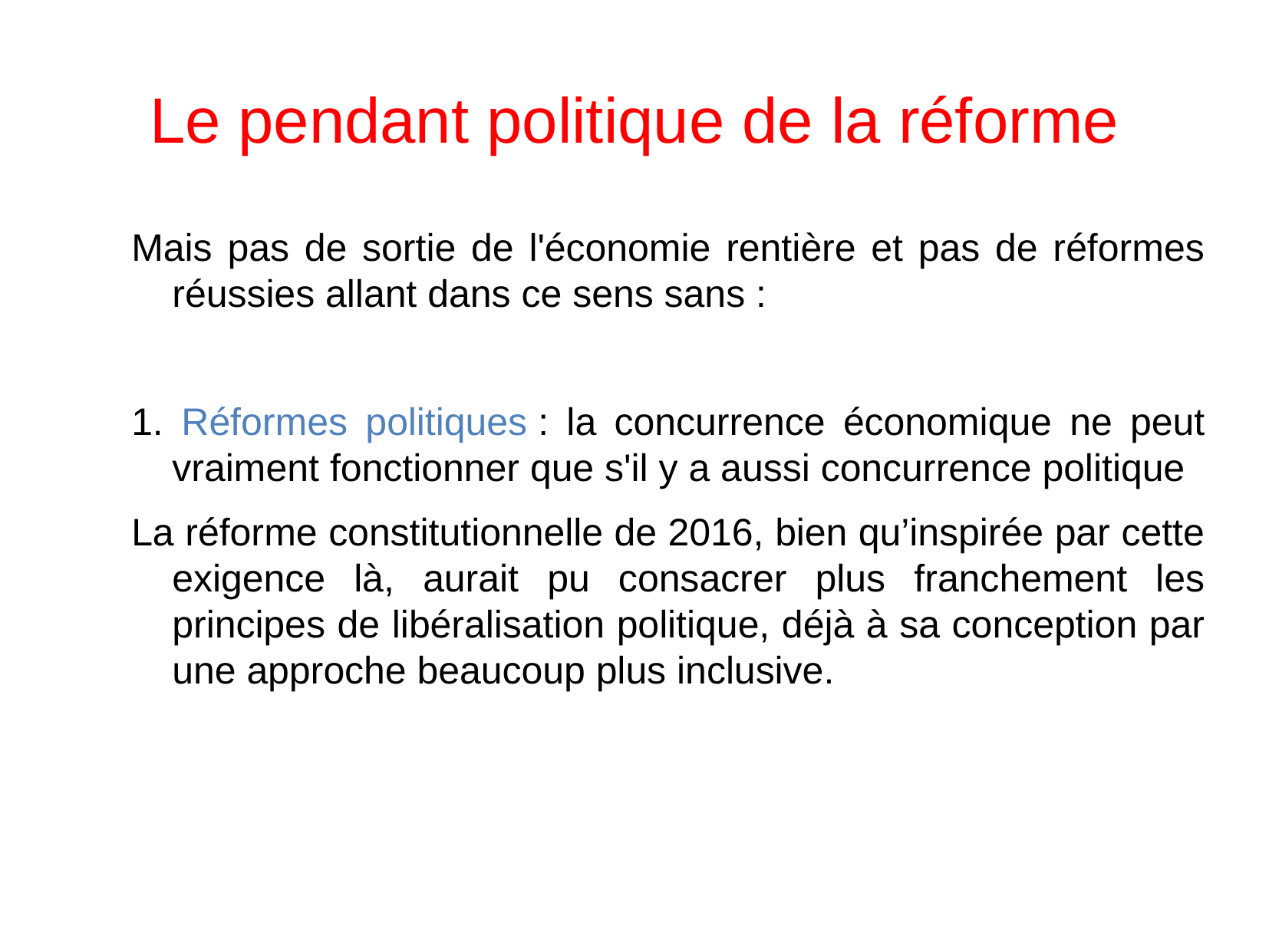

Le pendant politique de la réforme
Mais pas de sortie de l'économie rentière et pas de réformes réussies allant dans ce sens sans :

1. Réformes politiques : la concurrence économique ne peut vraiment fonctionner que s'il y a aussi concurrence politique
La réforme constitutionnelle de 2016, bien qu’inspirée par cette exigence là, aurait pu consacrer plus franchement les principes de libéralisation politique, déjà à sa conception par une approche beaucoup plus inclusive.